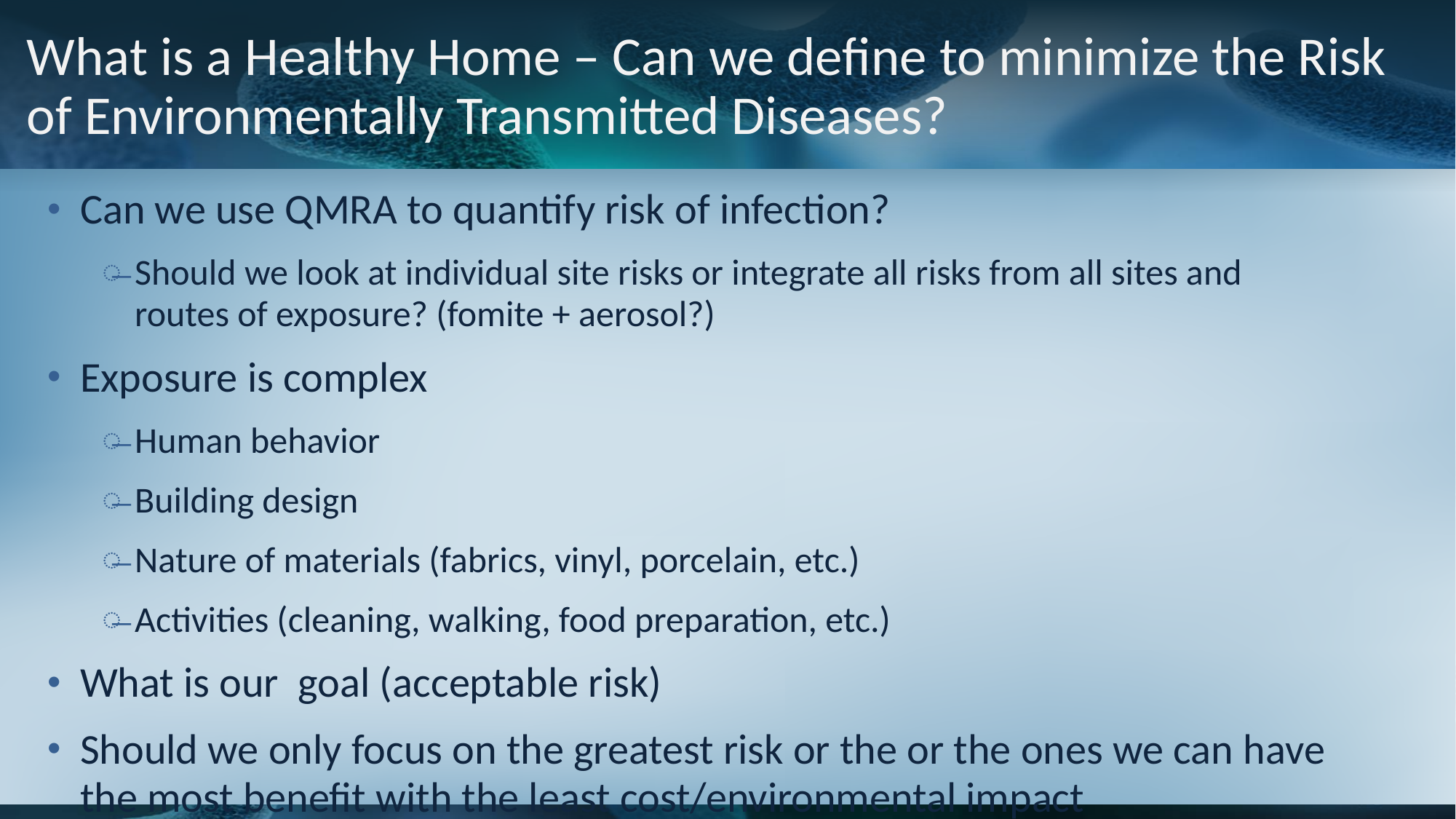

# What is a Healthy Home – Can we define to minimize the Risk of Environmentally Transmitted Diseases?
Can we use QMRA to quantify risk of infection?
Should we look at individual site risks or integrate all risks from all sites and routes of exposure? (fomite + aerosol?)
Exposure is complex
Human behavior
Building design
Nature of materials (fabrics, vinyl, porcelain, etc.)
Activities (cleaning, walking, food preparation, etc.)
What is our  goal (acceptable risk)
Should we only focus on the greatest risk or the or the ones we can have the most benefit with the least cost/environmental impact